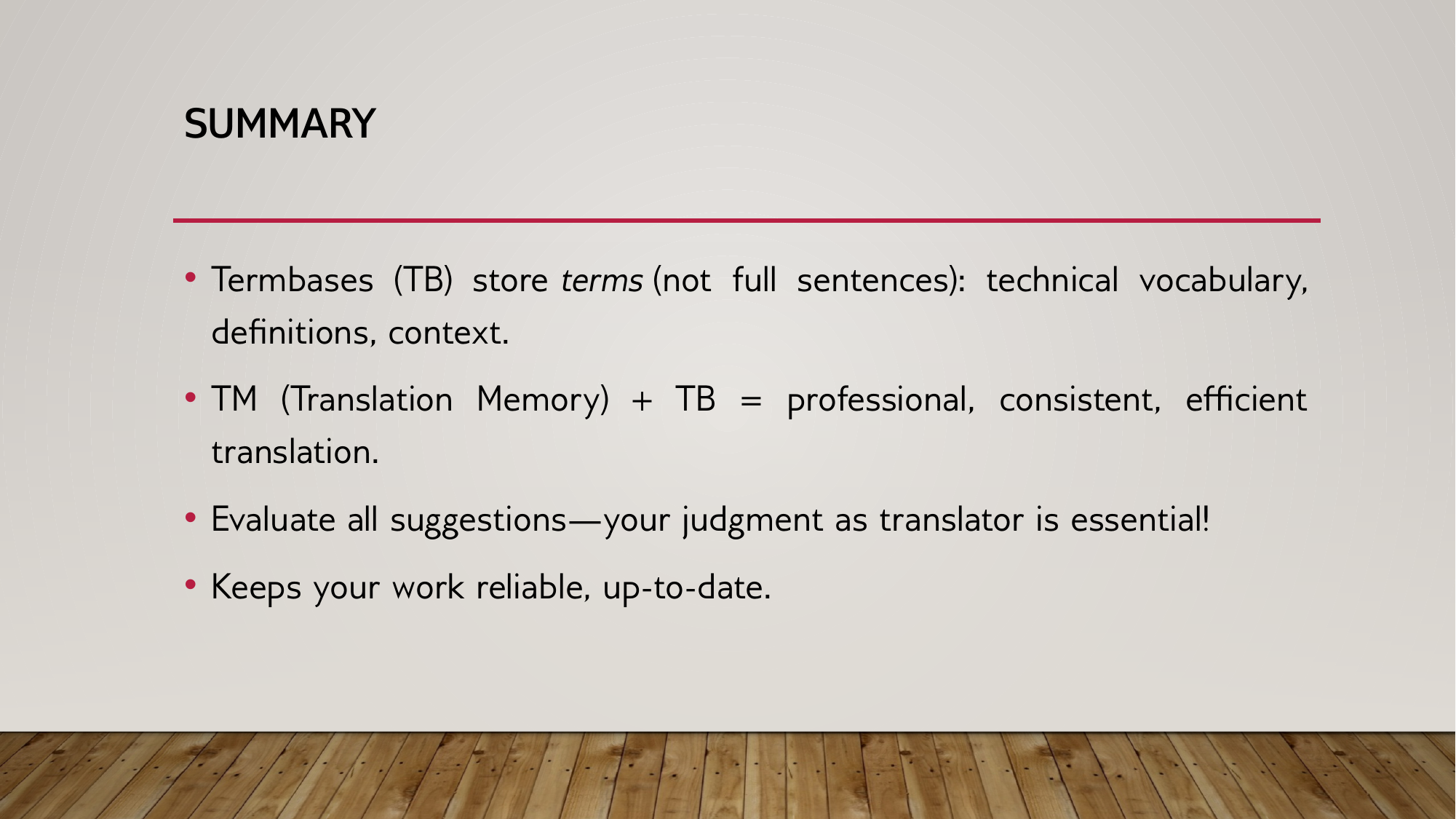

# Summary
Termbases (TB) store terms (not full sentences): technical vocabulary, definitions, context.
TM (Translation Memory) + TB = professional, consistent, efficient translation.
Evaluate all suggestions—your judgment as translator is essential!
Keeps your work reliable, up-to-date.